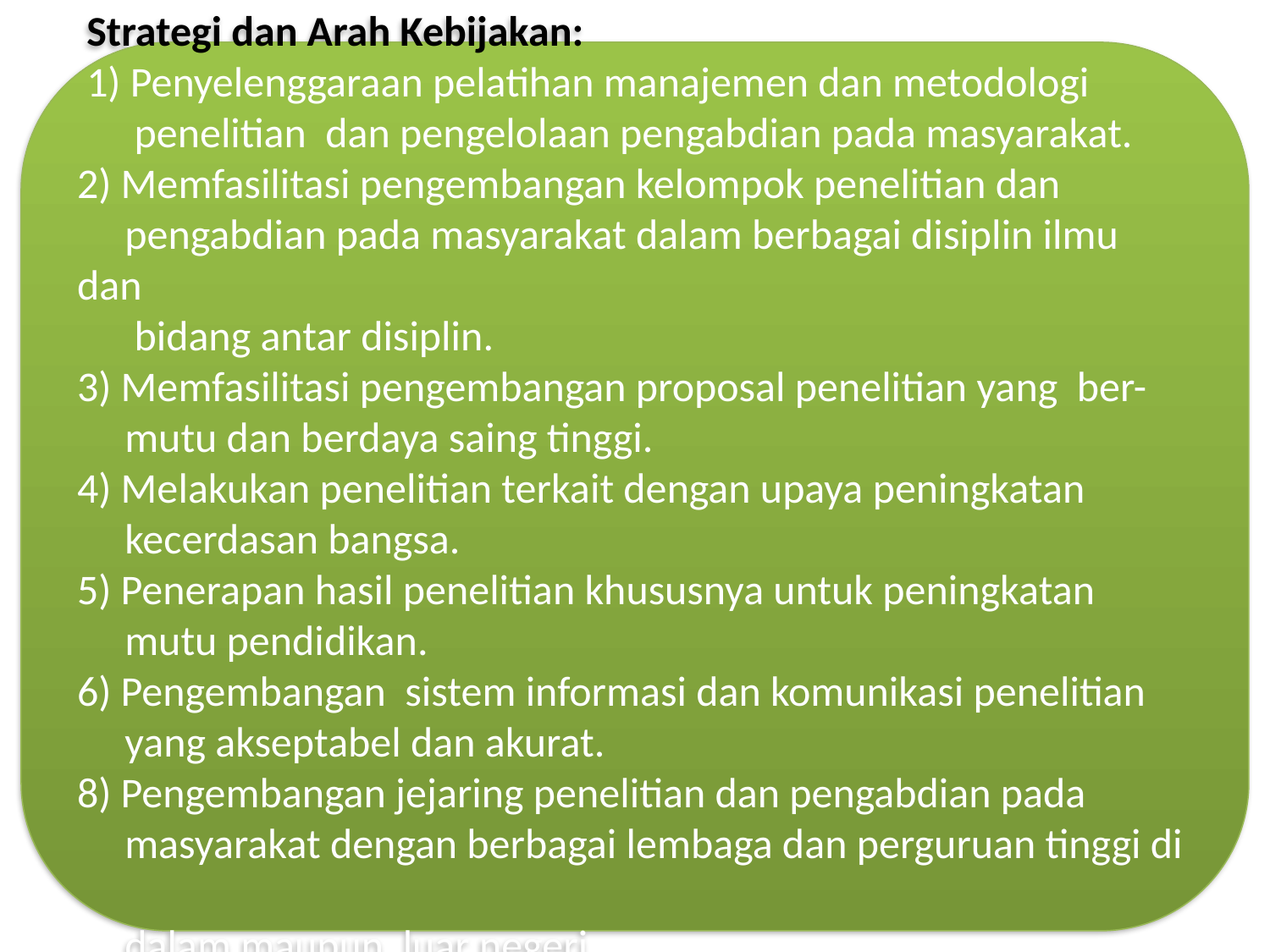

Strategi dan Arah Kebijakan:
 1) Penyelenggaraan pelatihan manajemen dan metodologi
      penelitian  dan pengelolaan pengabdian pada masyarakat.
2) Memfasilitasi pengembangan kelompok penelitian dan
     pengabdian pada masyarakat dalam berbagai disiplin ilmu dan
      bidang antar disiplin.
3) Memfasilitasi pengembangan proposal penelitian yang  ber-
     mutu dan berdaya saing tinggi.
4) Melakukan penelitian terkait dengan upaya peningkatan
     kecerdasan bangsa.
5) Penerapan hasil penelitian khususnya untuk peningkatan
     mutu pendidikan.
6) Pengembangan  sistem informasi dan komunikasi penelitian
     yang akseptabel dan akurat.
8) Pengembangan jejaring penelitian dan pengabdian pada
     masyarakat dengan berbagai lembaga dan perguruan tinggi di
     dalam maupun  luar negeri.